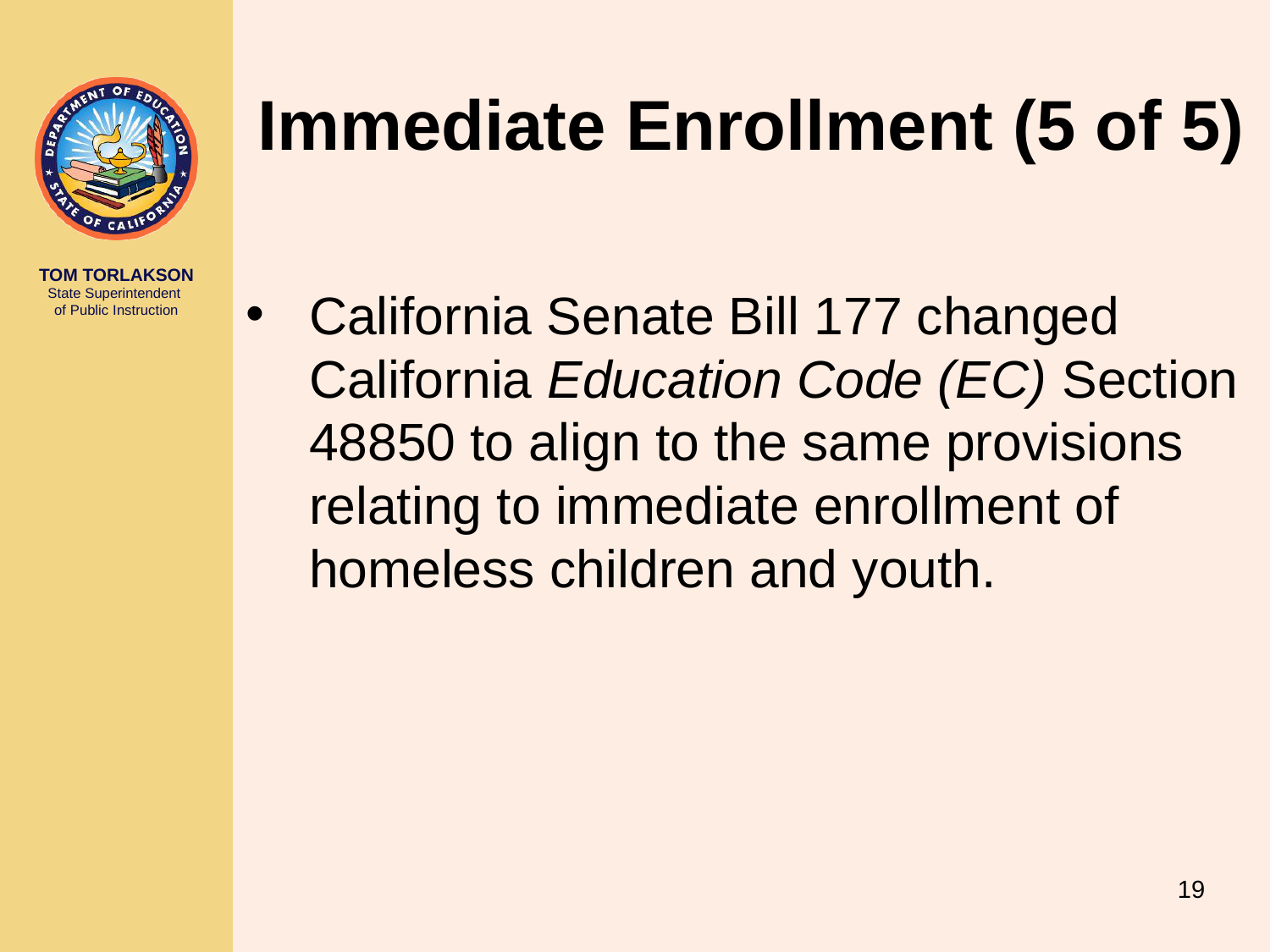

# Immediate Enrollment (5 of 5)
California Senate Bill 177 changed California Education Code (EC) Section 48850 to align to the same provisions relating to immediate enrollment of homeless children and youth.

19